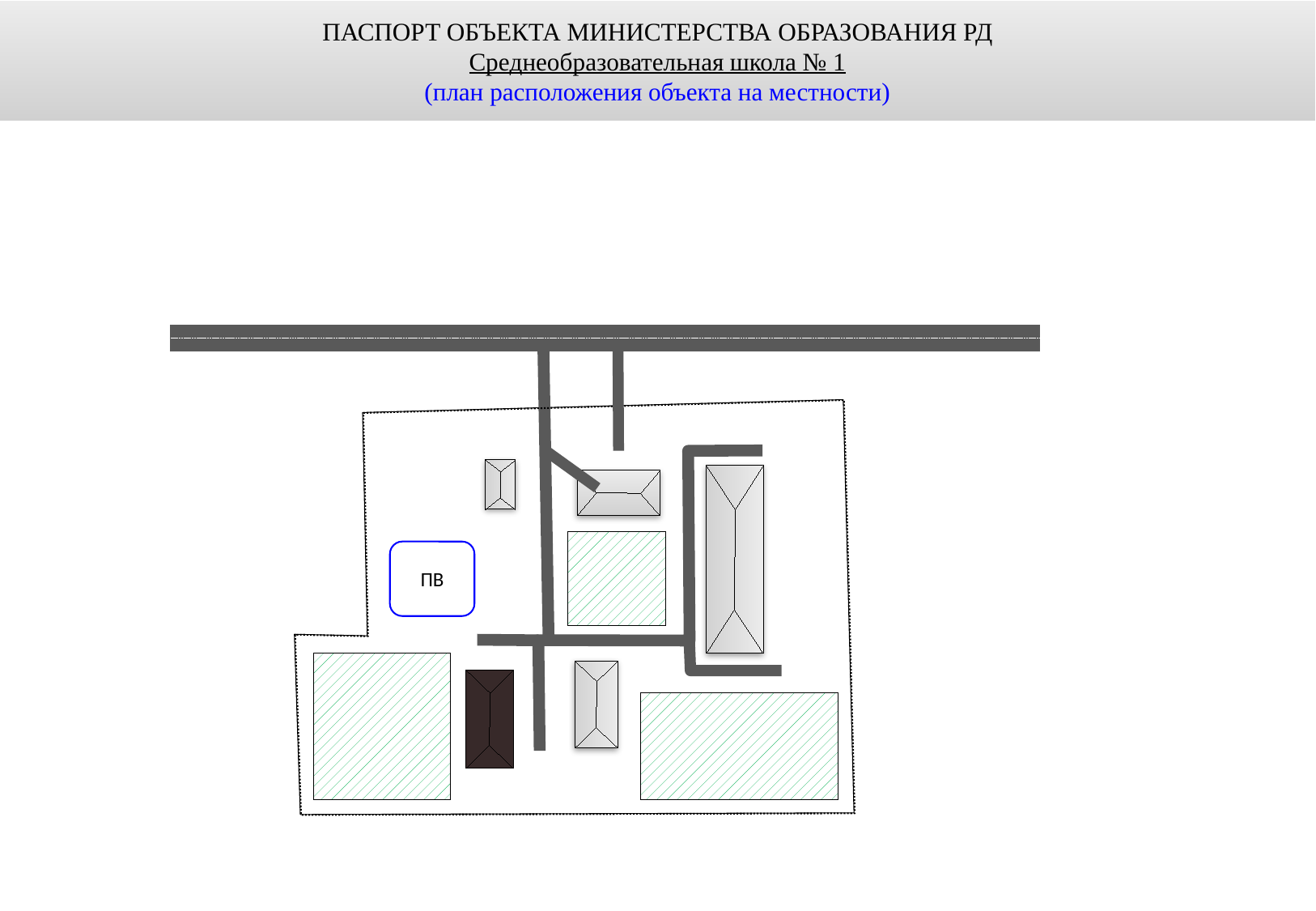

ПАСПОРТ ОБЪЕКТА МИНИСТЕРСТВА ОБРАЗОВАНИЯ РД
Среднеобразовательная школа № 1
(план расположения объекта на местности)

ПВ